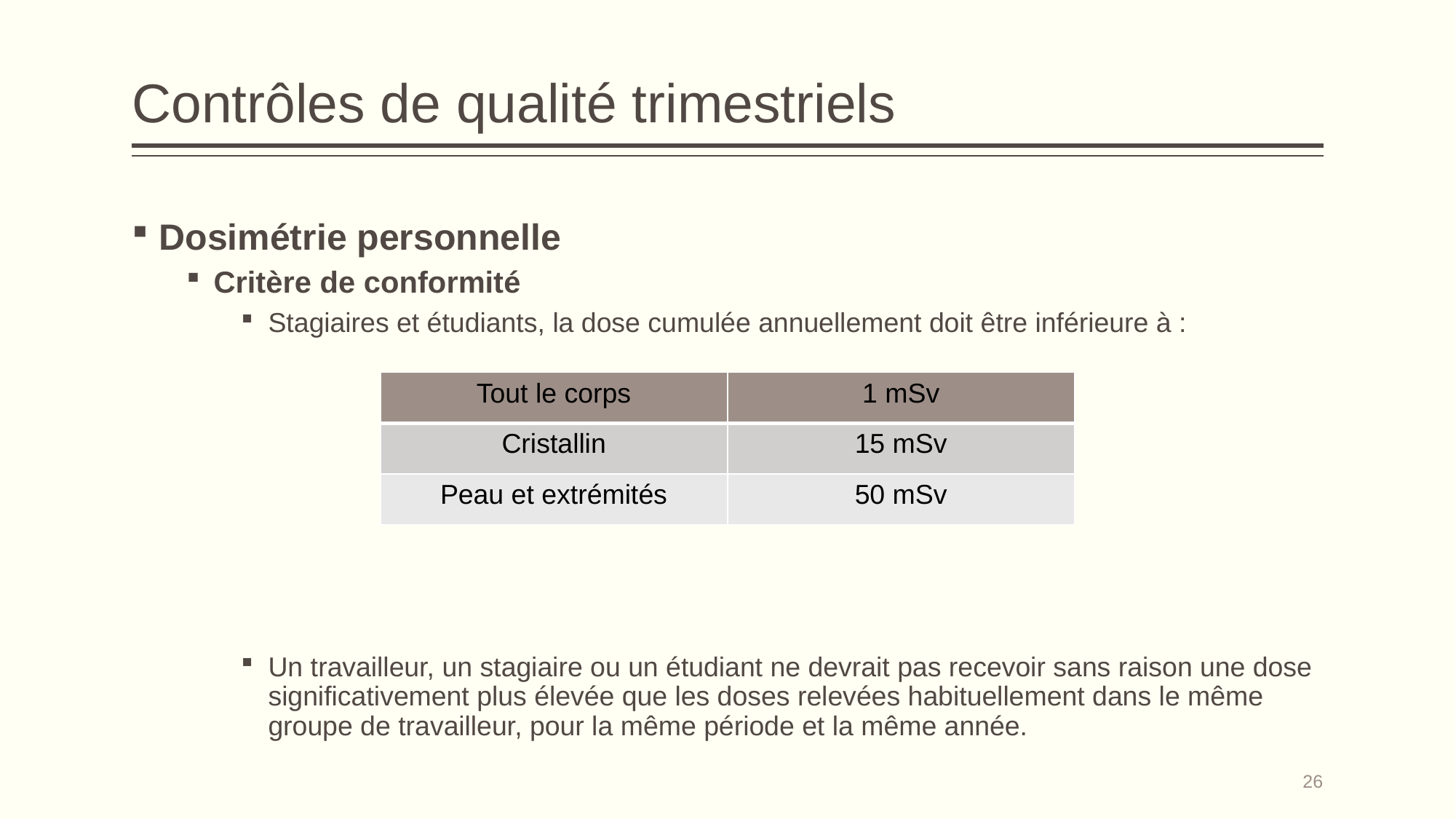

# Contrôles de qualité trimestriels
Dosimétrie personnelle
Critère de conformité
Stagiaires et étudiants, la dose cumulée annuellement doit être inférieure à :

Un travailleur, un stagiaire ou un étudiant ne devrait pas recevoir sans raison une dose significativement plus élevée que les doses relevées habituellement dans le même groupe de travailleur, pour la même période et la même année.

| Tout le corps | 1 mSv |
| --- | --- |
| Cristallin | 15 mSv |
| Peau et extrémités | 50 mSv |
26